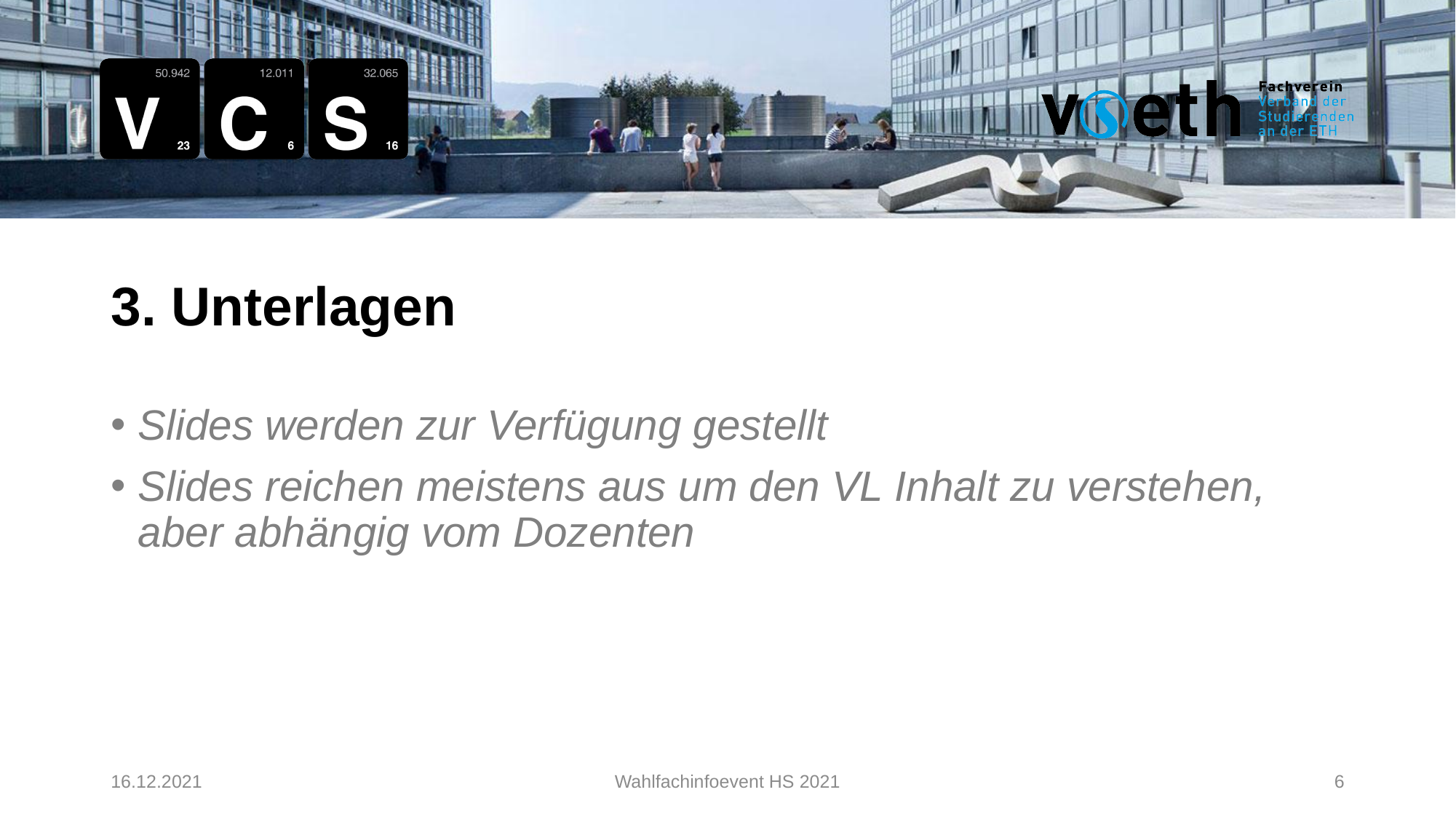

3. Unterlagen
Slides werden zur Verfügung gestellt
Slides reichen meistens aus um den VL Inhalt zu verstehen, aber abhängig vom Dozenten
16.12.2021
Wahlfachinfoevent HS 2021
6